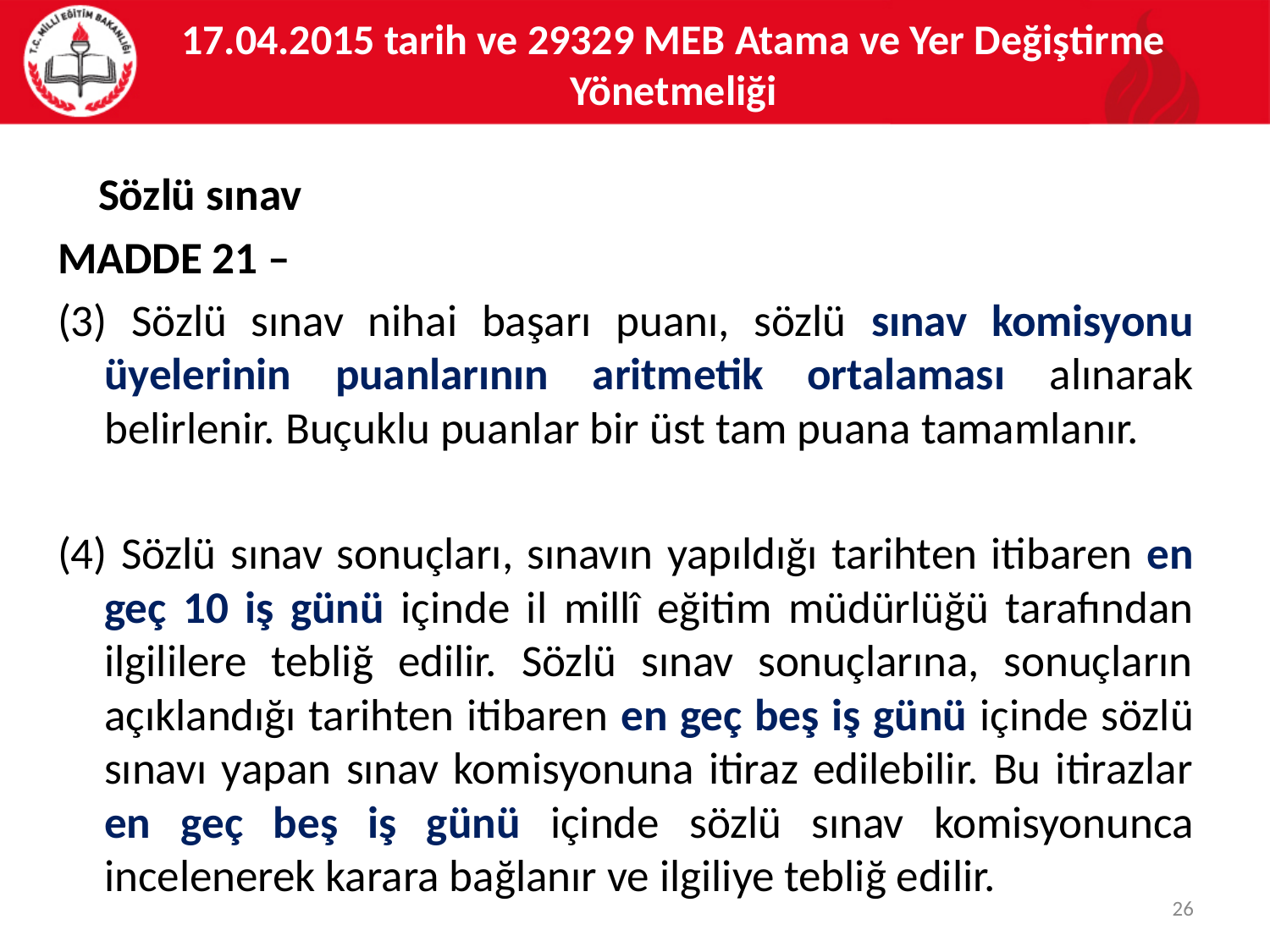

# 17.04.2015 tarih ve 29329 MEB Atama ve Yer Değiştirme Yönetmeliği
    Sözlü sınav
MADDE 21 –
(3) Sözlü sınav nihai başarı puanı, sözlü sınav komisyonu üyelerinin puanlarının aritmetik ortalaması alınarak belirlenir. Buçuklu puanlar bir üst tam puana tamamlanır.

(4) Sözlü sınav sonuçları, sınavın yapıldığı tarihten itibaren en geç 10 iş günü içinde il millî eğitim müdürlüğü tarafından ilgililere tebliğ edilir. Sözlü sınav sonuçlarına, sonuçların açıklandığı tarihten itibaren en geç beş iş günü içinde sözlü sınavı yapan sınav komisyonuna itiraz edilebilir. Bu itirazlar en geç beş iş günü içinde sözlü sınav komisyonunca incelenerek karara bağlanır ve ilgiliye tebliğ edilir.
26